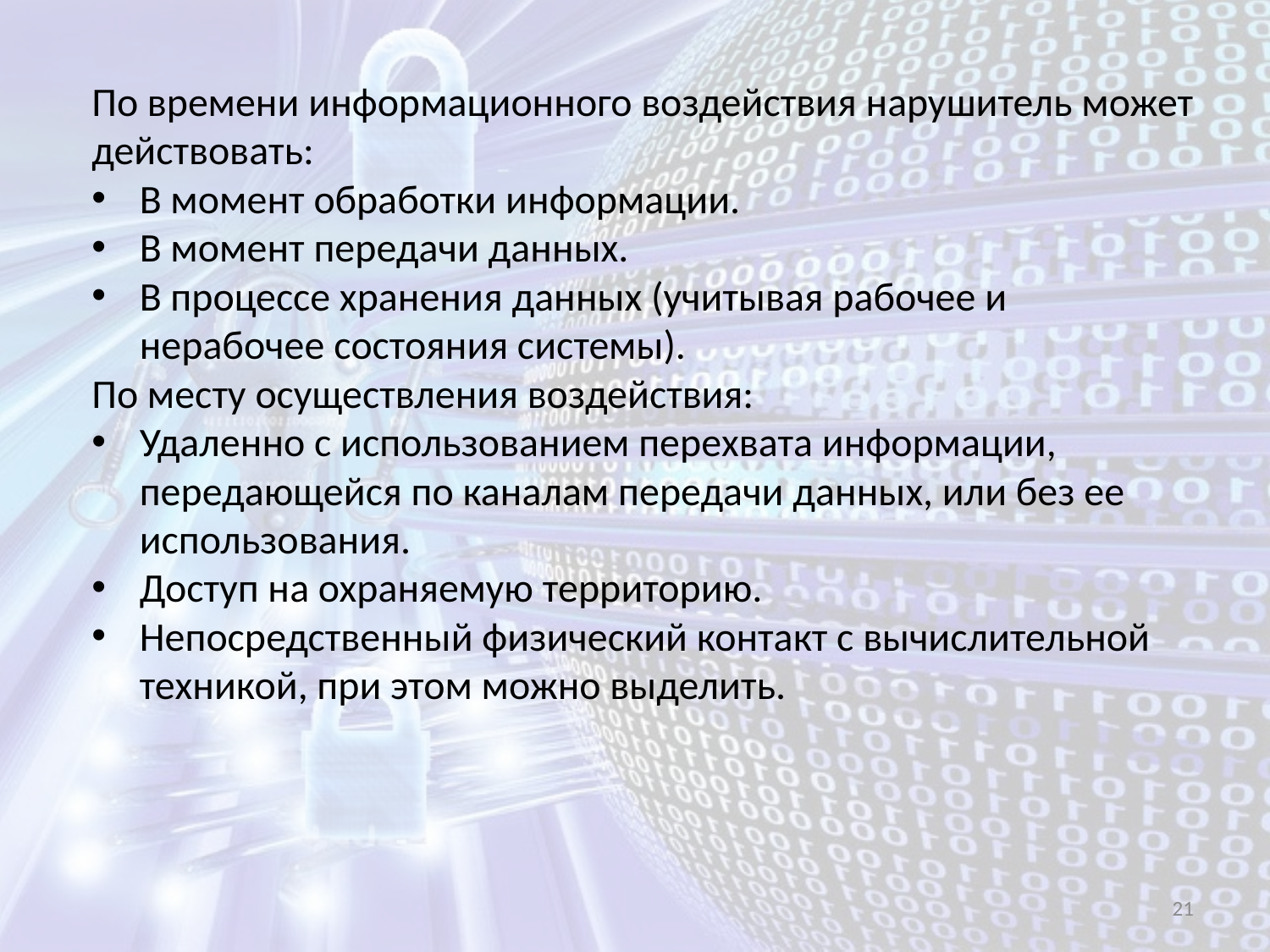

По времени информационного воздействия нарушитель может действовать:
В момент обработки информации.
В момент передачи данных.
В процессе хранения данных (учитывая рабочее и нерабочее состояния системы).
По месту осуществления воздействия:
Удаленно с использованием перехвата информации, передающейся по каналам передачи данных, или без ее использования.
Доступ на охраняемую территорию.
Непосредственный физический контакт с вычислительной техникой, при этом можно выделить.
21